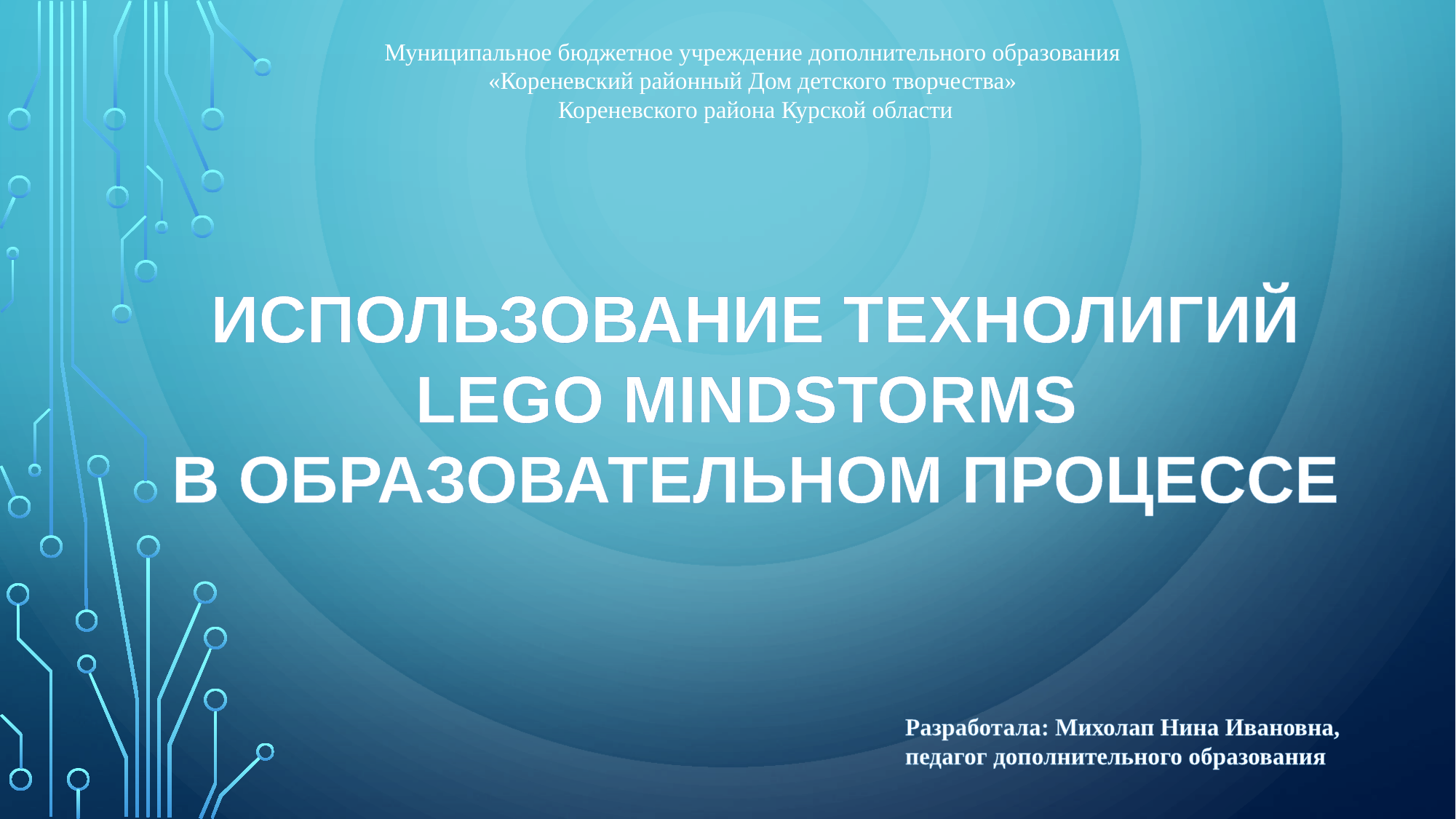

Муниципальное бюджетное учреждение дополнительного образования
«Кореневский районный Дом детского творчества»
Кореневского района Курской области
ИСПОЛЬЗОВАНИЕ ТЕХНОЛИГИЙ
 LEGO MINDSTORMS
В ОБРАЗОВАТЕЛЬНОМ ПРОЦЕССЕ
Разработала: Михолап Нина Ивановна,
педагог дополнительного образования